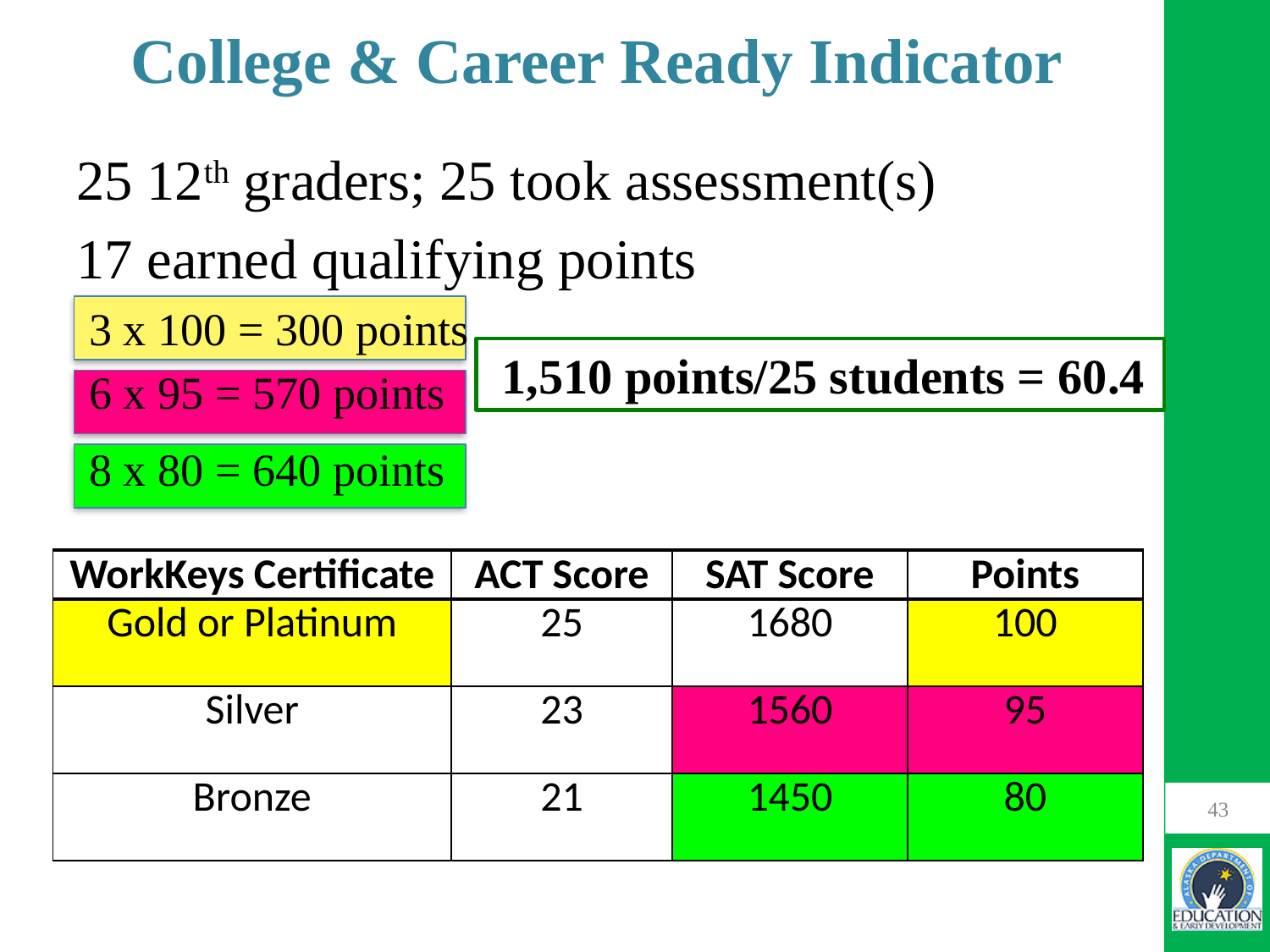

# College & Career Ready Indicator
25 12th graders; 25 took assessment(s)
17 earned qualifying points
3 x 100 = 300 points
6 x 95 = 570 points
8 x 80 = 640 points

1,510 points/25 students = 60.4

| WorkKeys Certificate | ACT Score | SAT Score | Points |
| --- | --- | --- | --- |
| Gold or Platinum | 25 | 1680 | 100 |
| Silver | 23 | 1560 | 95 |
| Bronze | 21 | 1450 | 80 |
43